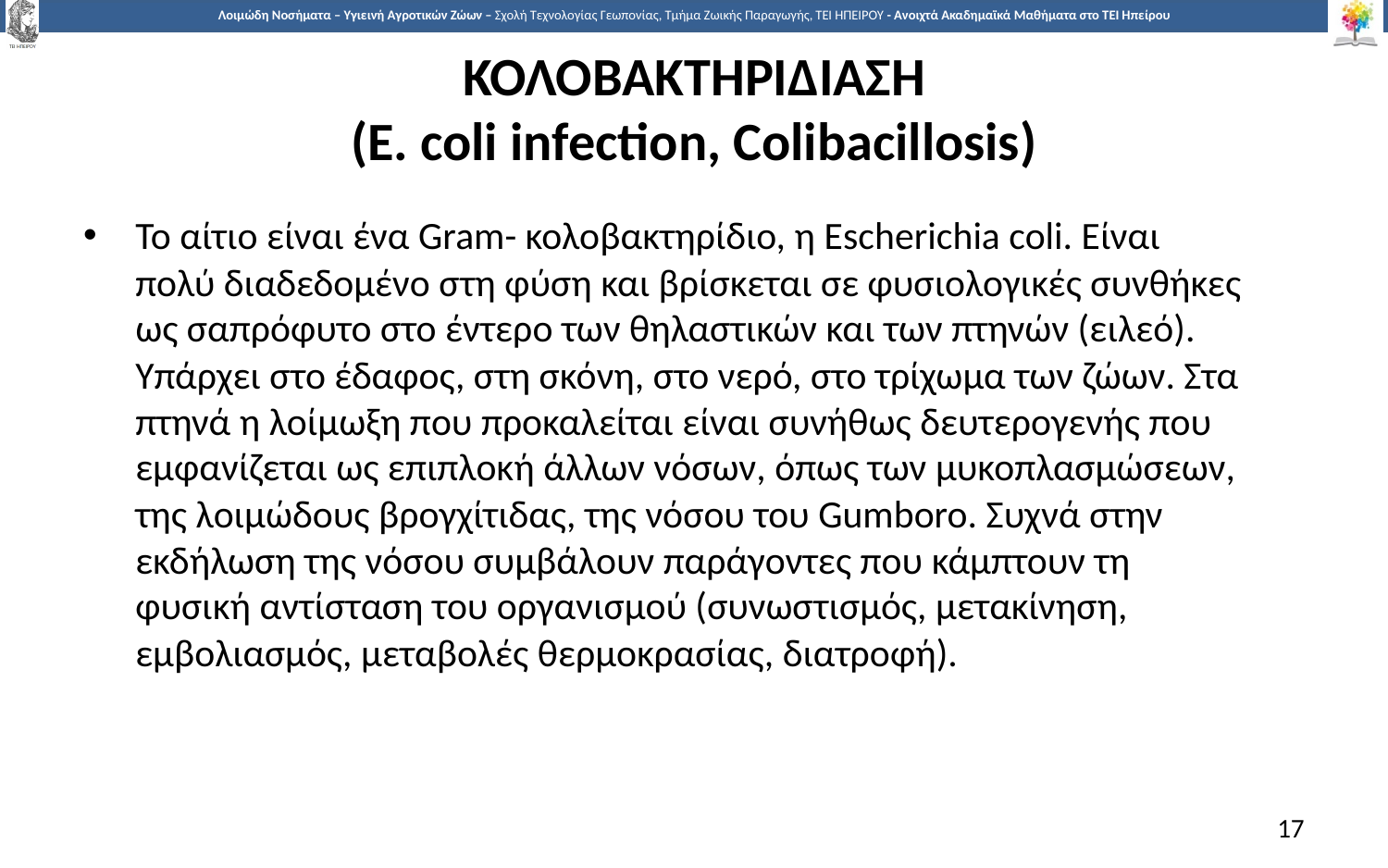

# ΚΟΛΟΒΑΚΤΗΡΙΔΙΑΣΗ (E. coli infection, Colibacillosis)
Το αίτιο είναι ένα Gram- κολοβακτηρίδιο, η Escherichia coli. Είναι πολύ διαδεδομένο στη φύση και βρίσκεται σε φυσιολογικές συνθήκες ως σαπρόφυτο στο έντερο των θηλαστικών και των πτηνών (ειλεό). Υπάρχει στο έδαφος, στη σκόνη, στο νερό, στο τρίχωμα των ζώων. Στα πτηνά η λοίμωξη που προκαλείται είναι συνήθως δευτερογενής που εμφανίζεται ως επιπλοκή άλλων νόσων, όπως των μυκοπλασμώσεων, της λοιμώδους βρογχίτιδας, της νόσου του Gumboro. Συχνά στην εκδήλωση της νόσου συμβάλουν παράγοντες που κάμπτουν τη φυσική αντίσταση του οργανισμού (συνωστισμός, μετακίνηση, εμβολιασμός, μεταβολές θερμοκρασίας, διατροφή).
17